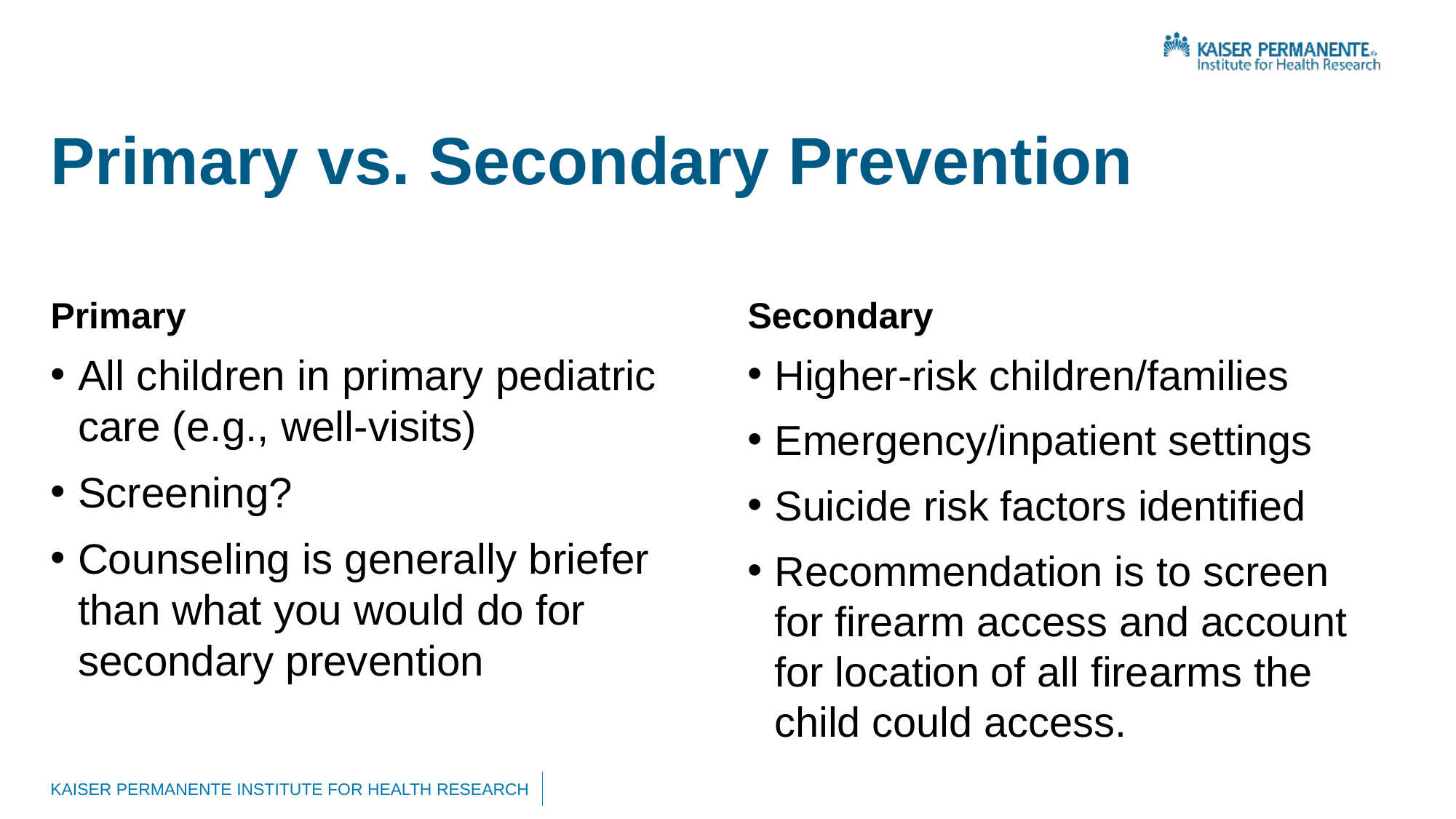

# Primary vs. Secondary Prevention
Primary
Secondary
Higher-risk children/families
Emergency/inpatient settings
Suicide risk factors identified
Recommendation is to screen for firearm access and account for location of all firearms the child could access.

All children in primary pediatric care (e.g., well-visits)
Screening?
Counseling is generally briefer than what you would do for secondary prevention